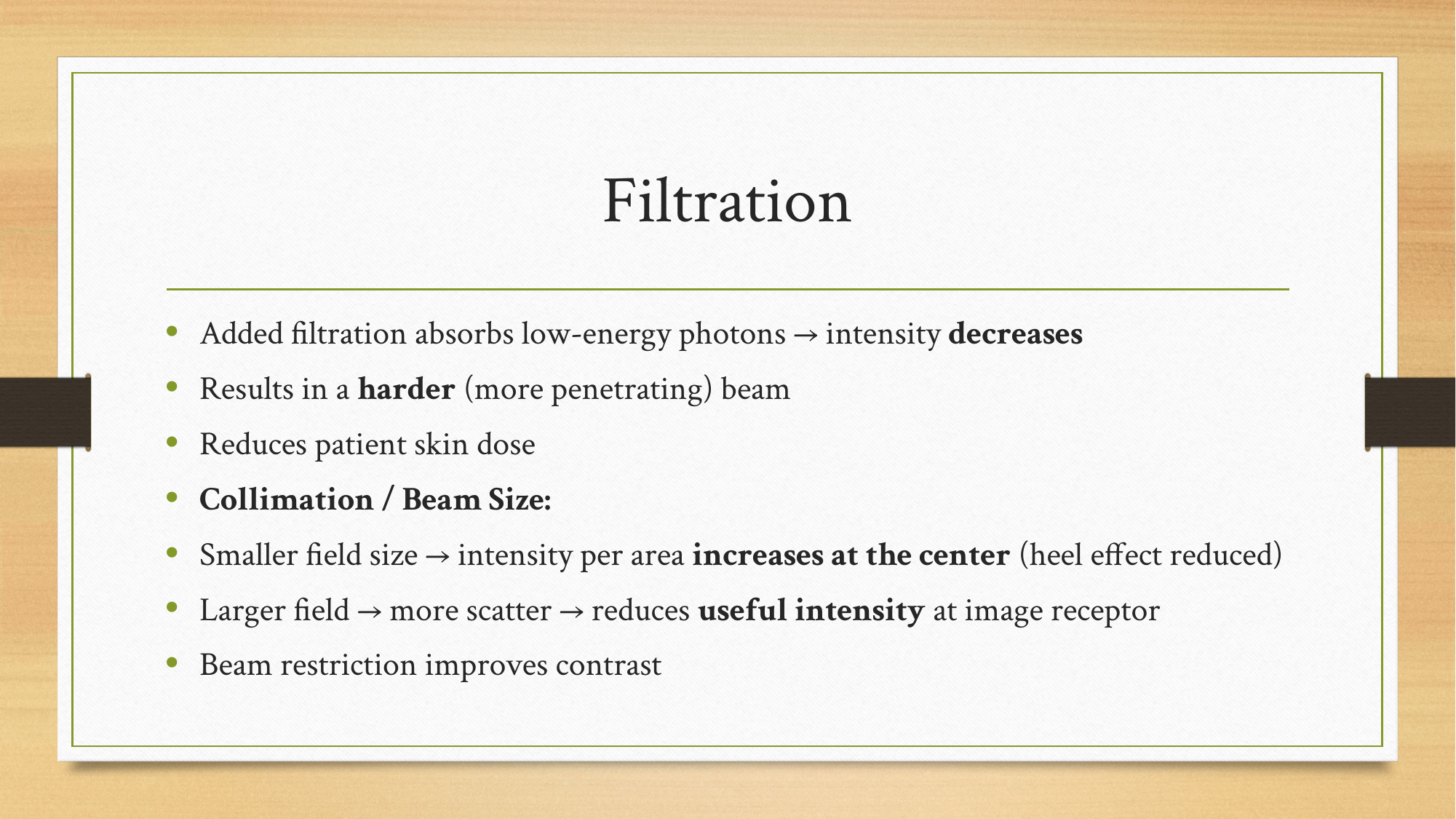

# Filtration
Added filtration absorbs low-energy photons → intensity decreases
Results in a harder (more penetrating) beam
Reduces patient skin dose
Collimation / Beam Size:
Smaller field size → intensity per area increases at the center (heel effect reduced)
Larger field → more scatter → reduces useful intensity at image receptor
Beam restriction improves contrast